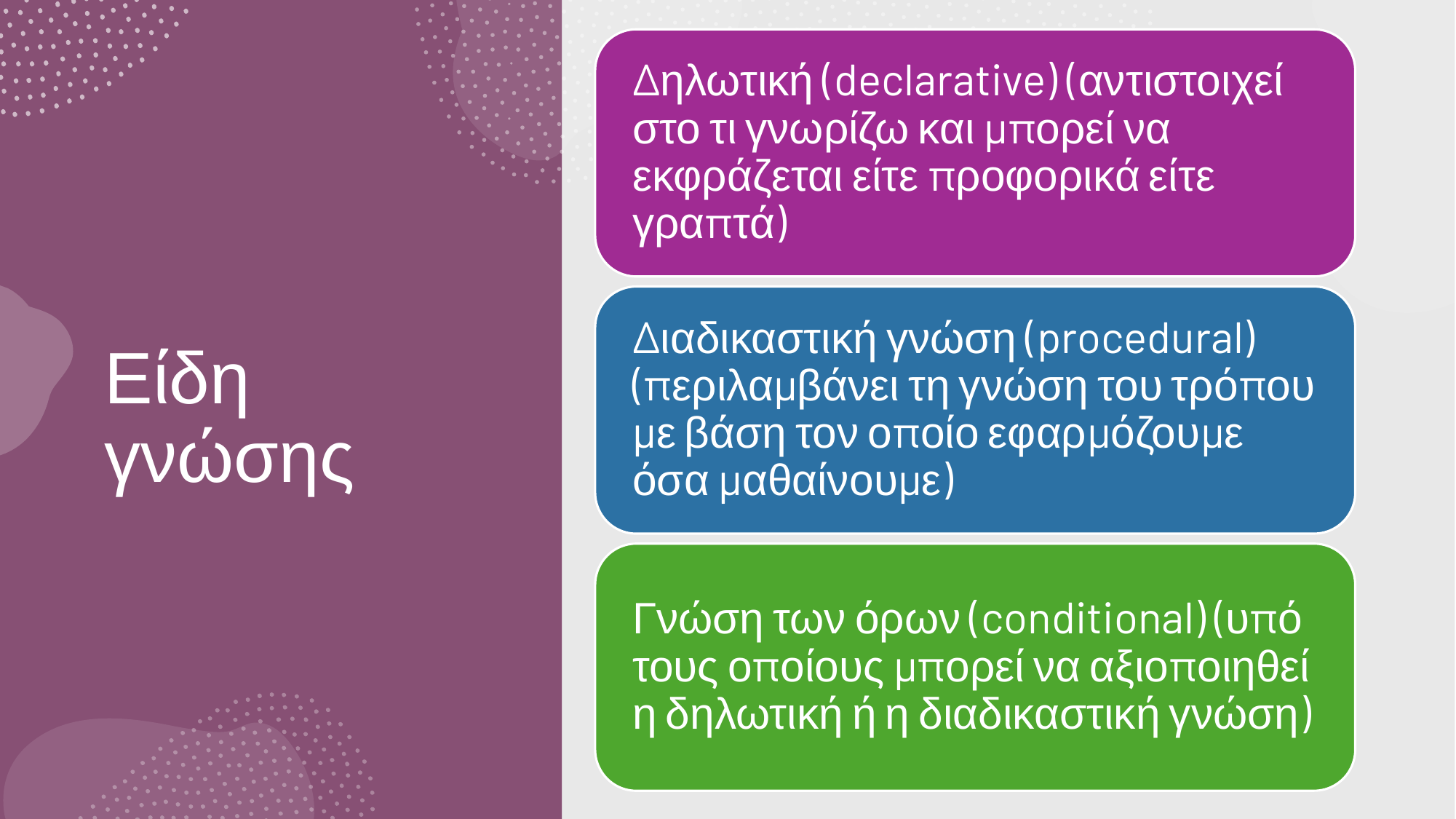

Δηλωτική (declarative) (αντιστοιχεί στο τι γνωρίζω και μπορεί να εκφράζεται είτε προφορικά είτε γραπτά)
Διαδικαστική γνώση (procedural) (περιλαμβάνει τη γνώση του τρόπου με βάση τον οποίο εφαρμόζουμε όσα μαθαίνουμε)
Γνώση των όρων (conditional) (υπό τους οποίους μπορεί να αξιοποιηθεί η δηλωτική ή η διαδικαστική γνώση)
# Είδη γνώσης